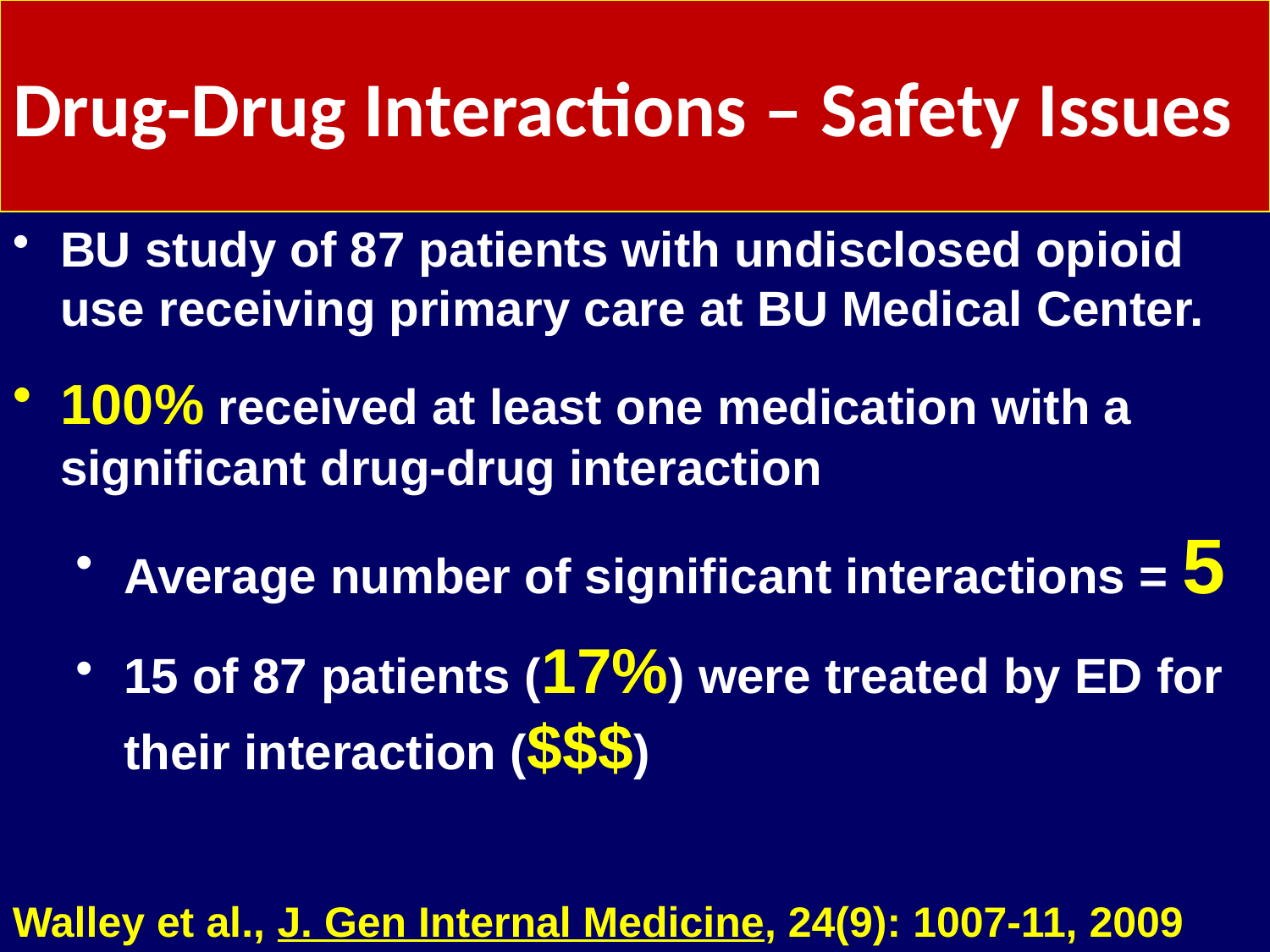

Drug-Drug Interactions – Safety Issues
BU study of 87 patients with undisclosed opioid use receiving primary care at BU Medical Center.
100% received at least one medication with a significant drug-drug interaction
Average number of significant interactions = 5
15 of 87 patients (17%) were treated by ED for their interaction ($$$)

Walley et al., J. Gen Internal Medicine, 24(9): 1007-11, 2009